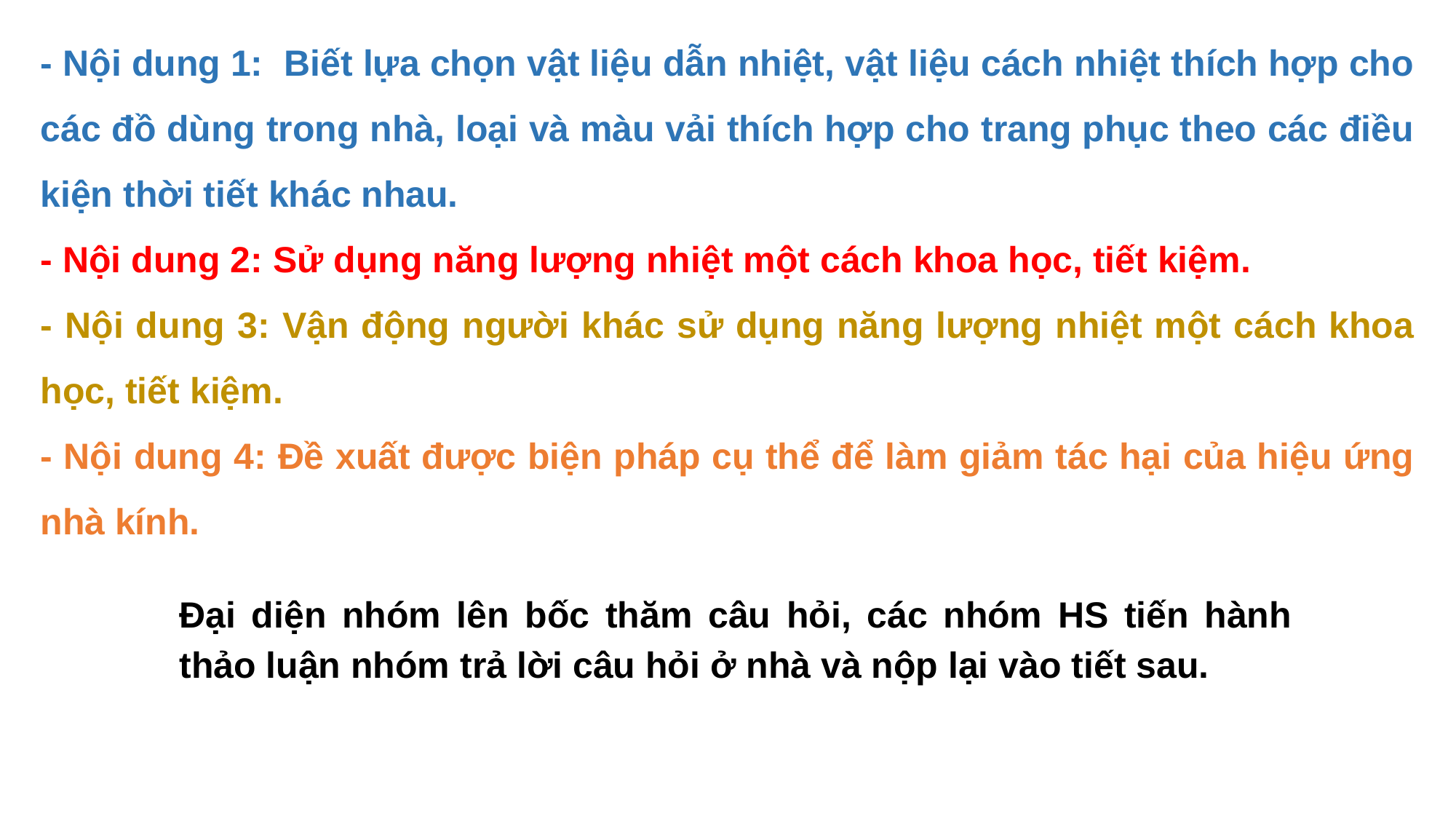

- Nội dung 1:  Biết lựa chọn vật liệu dẫn nhiệt, vật liệu cách nhiệt thích hợp cho các đồ dùng trong nhà, loại và màu vải thích hợp cho trang phục theo các điều kiện thời tiết khác nhau.
- Nội dung 2: Sử dụng năng lượng nhiệt một cách khoa học, tiết kiệm.
- Nội dung 3: Vận động người khác sử dụng năng lượng nhiệt một cách khoa học, tiết kiệm.
- Nội dung 4: Đề xuất được biện pháp cụ thể để làm giảm tác hại của hiệu ứng nhà kính.
Đại diện nhóm lên bốc thăm câu hỏi, các nhóm HS tiến hành thảo luận nhóm trả lời câu hỏi ở nhà và nộp lại vào tiết sau.